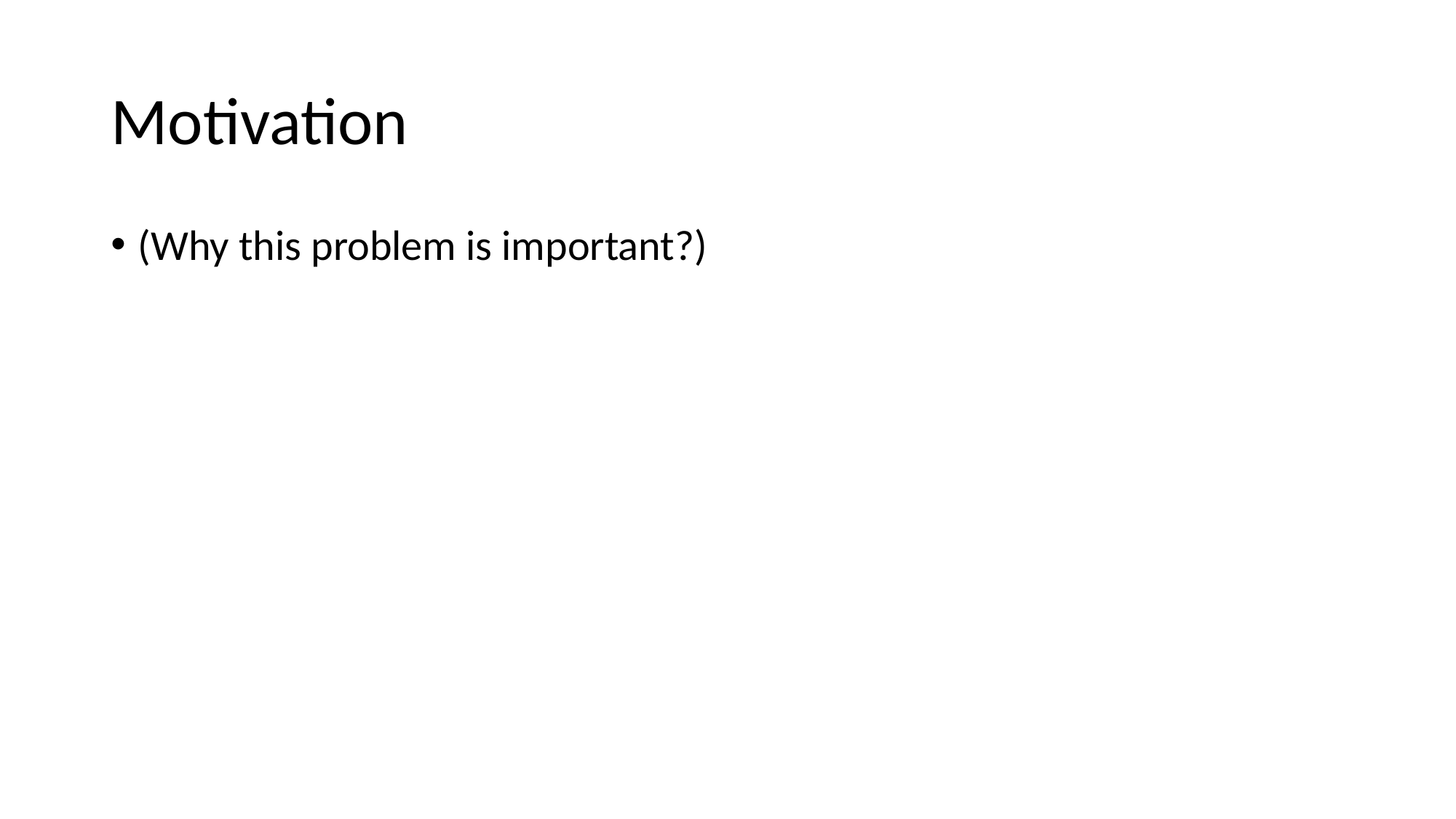

# Motivation
(Why this problem is important?)